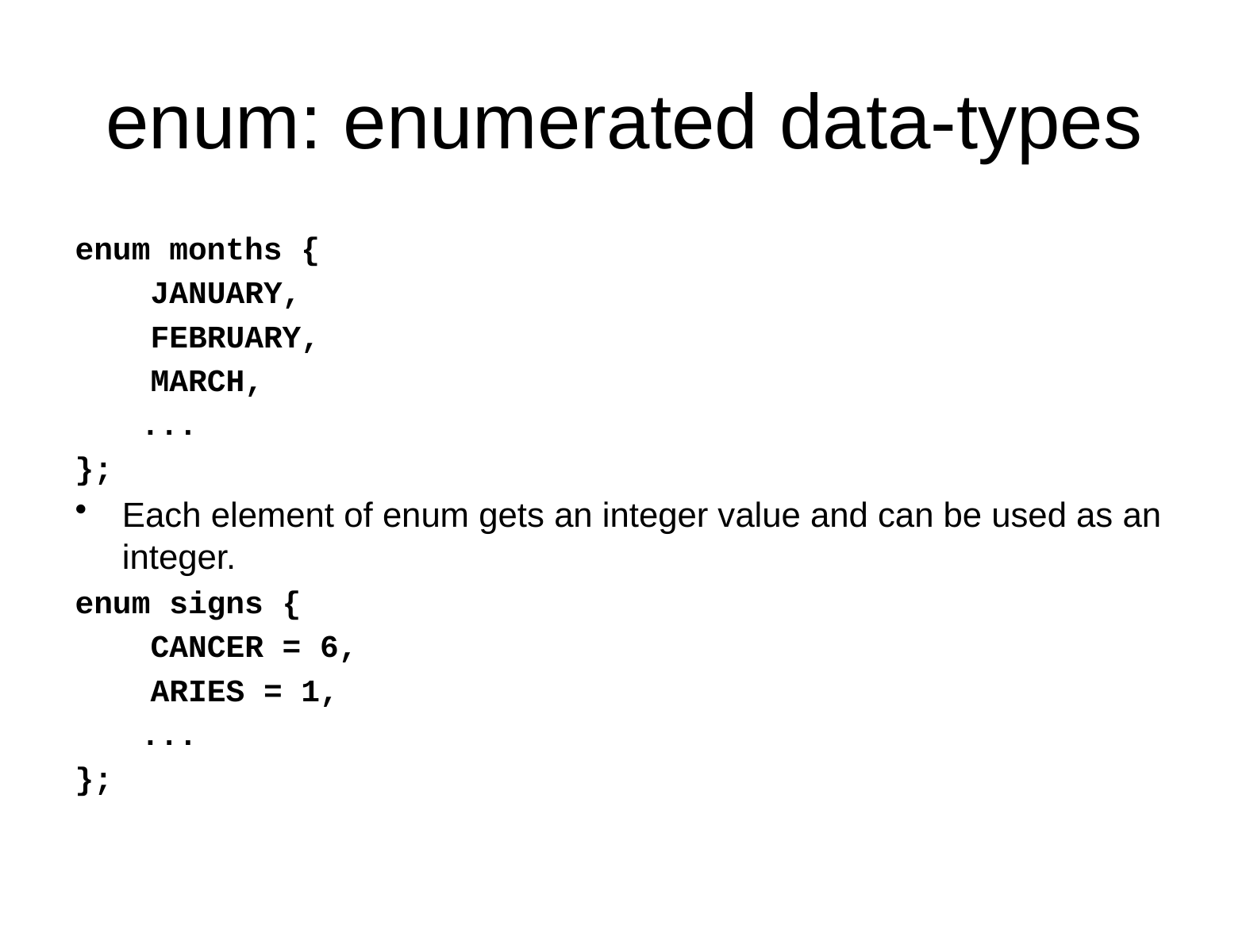

# enum: enumerated data-types
enum months {
    JANUARY,
    FEBRUARY,
    MARCH,
	 ...
};
Each element of enum gets an integer value and can be used as an integer.
enum signs {
    CANCER = 6,
    ARIES = 1,
	 ...
};